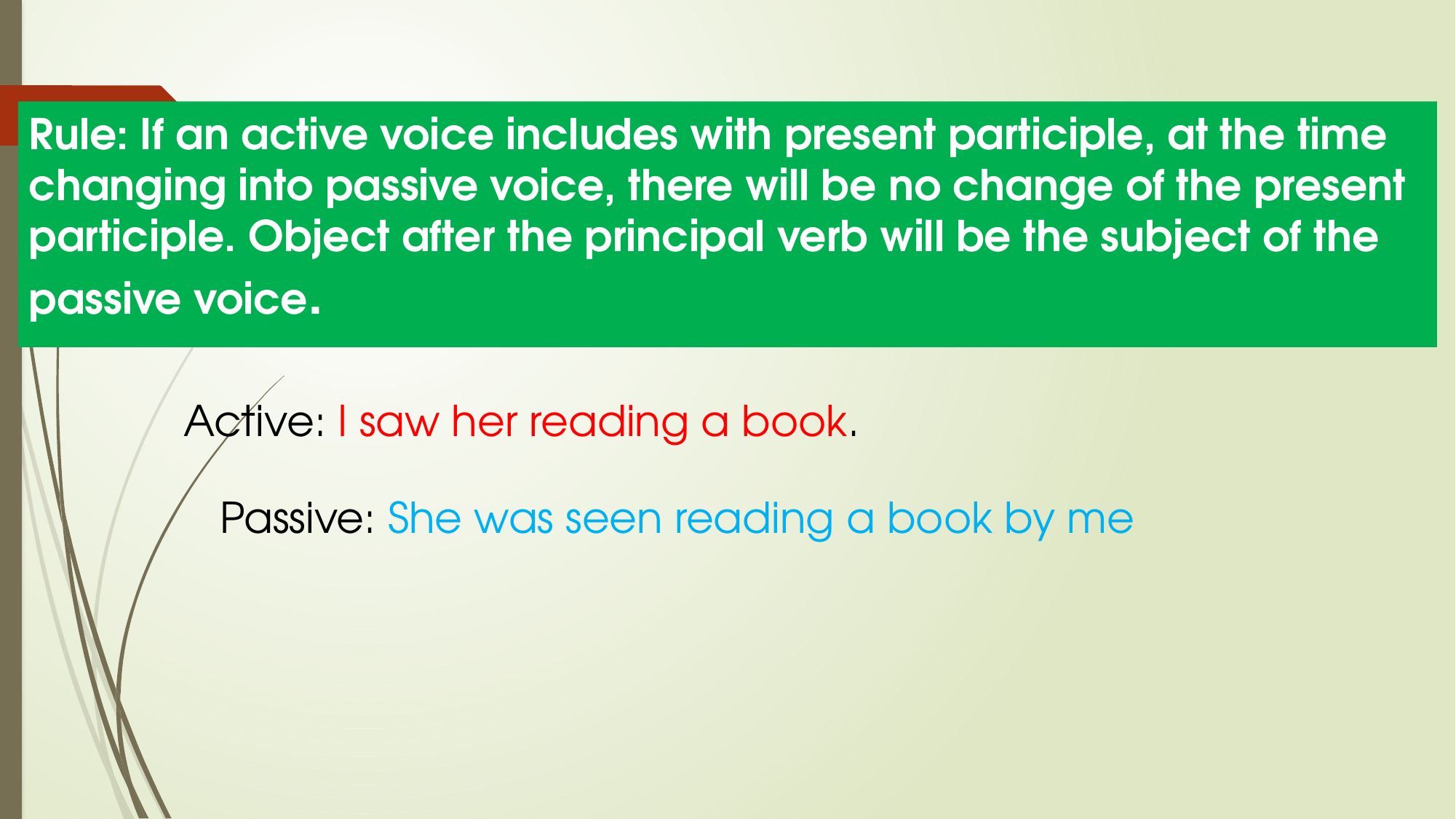

# Rule: If an active voice includes with present participle, at the time changing into passive voice, there will be no change of the present participle. Object after the principal verb will be the subject of the passive voice.
Active: I saw her reading a book.
Passive: She was seen reading a book by me